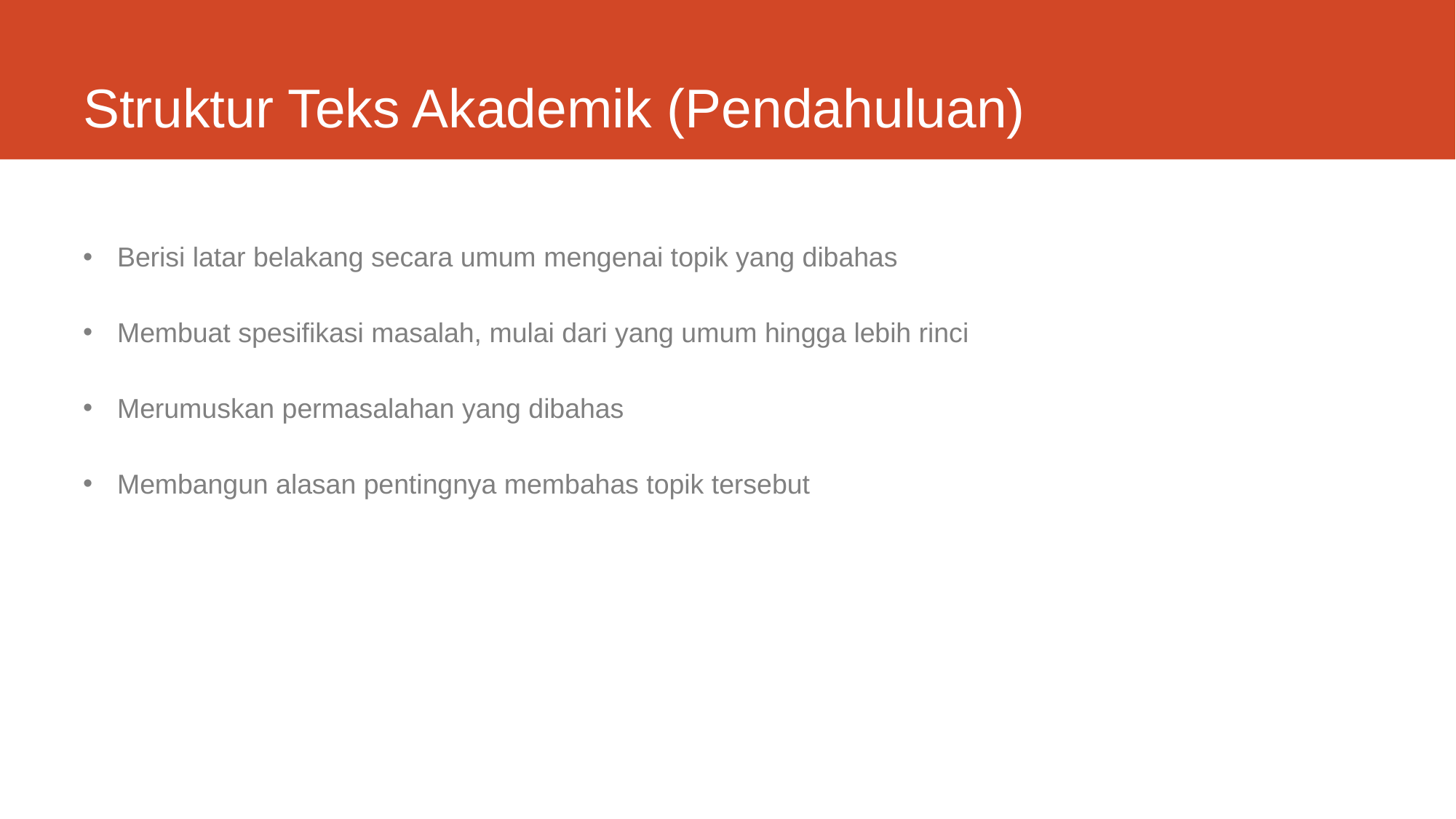

# Struktur Teks Akademik (Pendahuluan)
Berisi latar belakang secara umum mengenai topik yang dibahas
Membuat spesifikasi masalah, mulai dari yang umum hingga lebih rinci
Merumuskan permasalahan yang dibahas
Membangun alasan pentingnya membahas topik tersebut